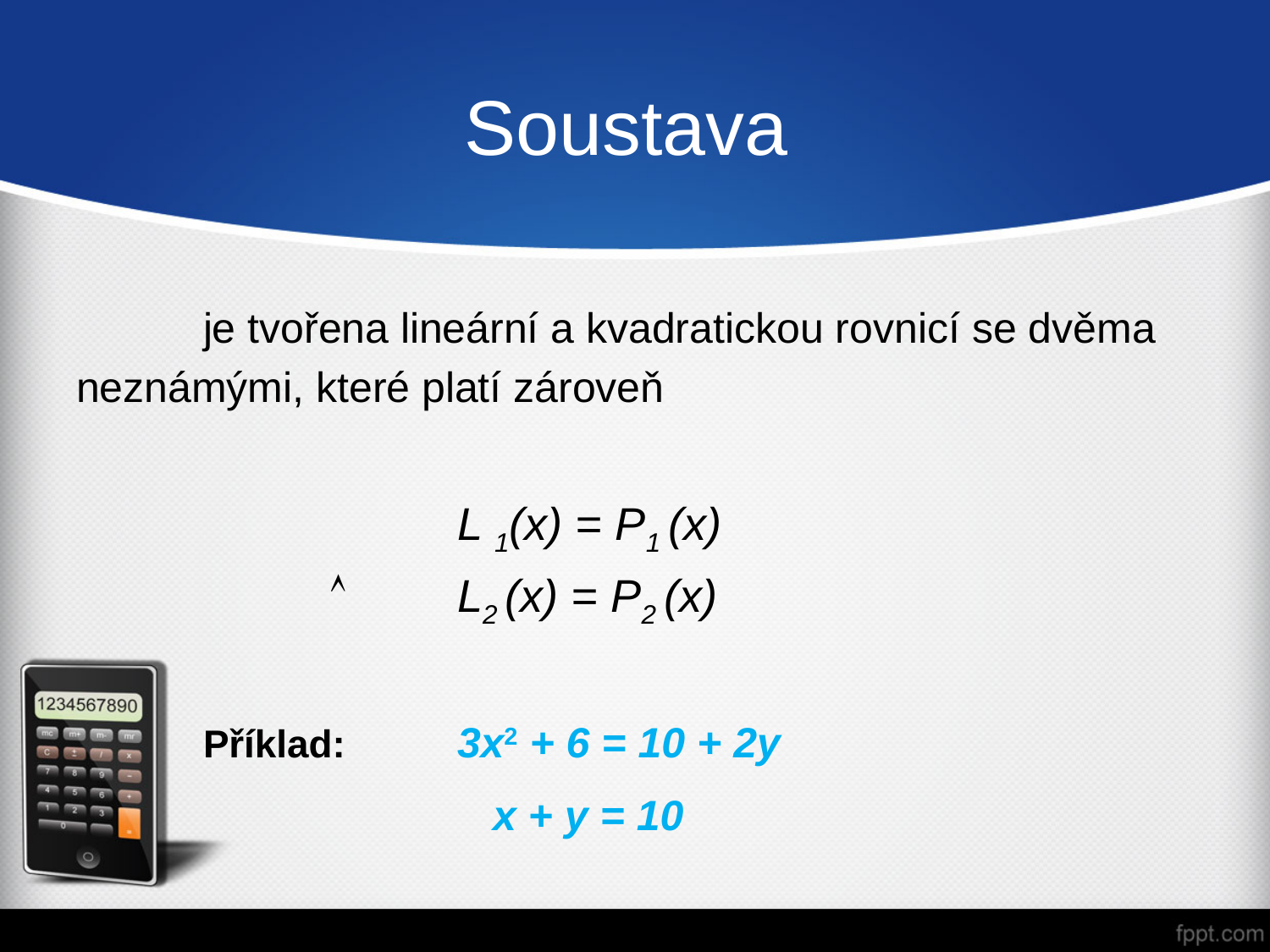

# Soustava
	je tvořena lineární a kvadratickou rovnicí se dvěma neznámými, které platí zároveň

			L 1(x) = P1 (x)
		∧	L2 (x) = P2 (x)

	Příklad:	3x2 + 6 = 10 + 2y
			   x + y = 10